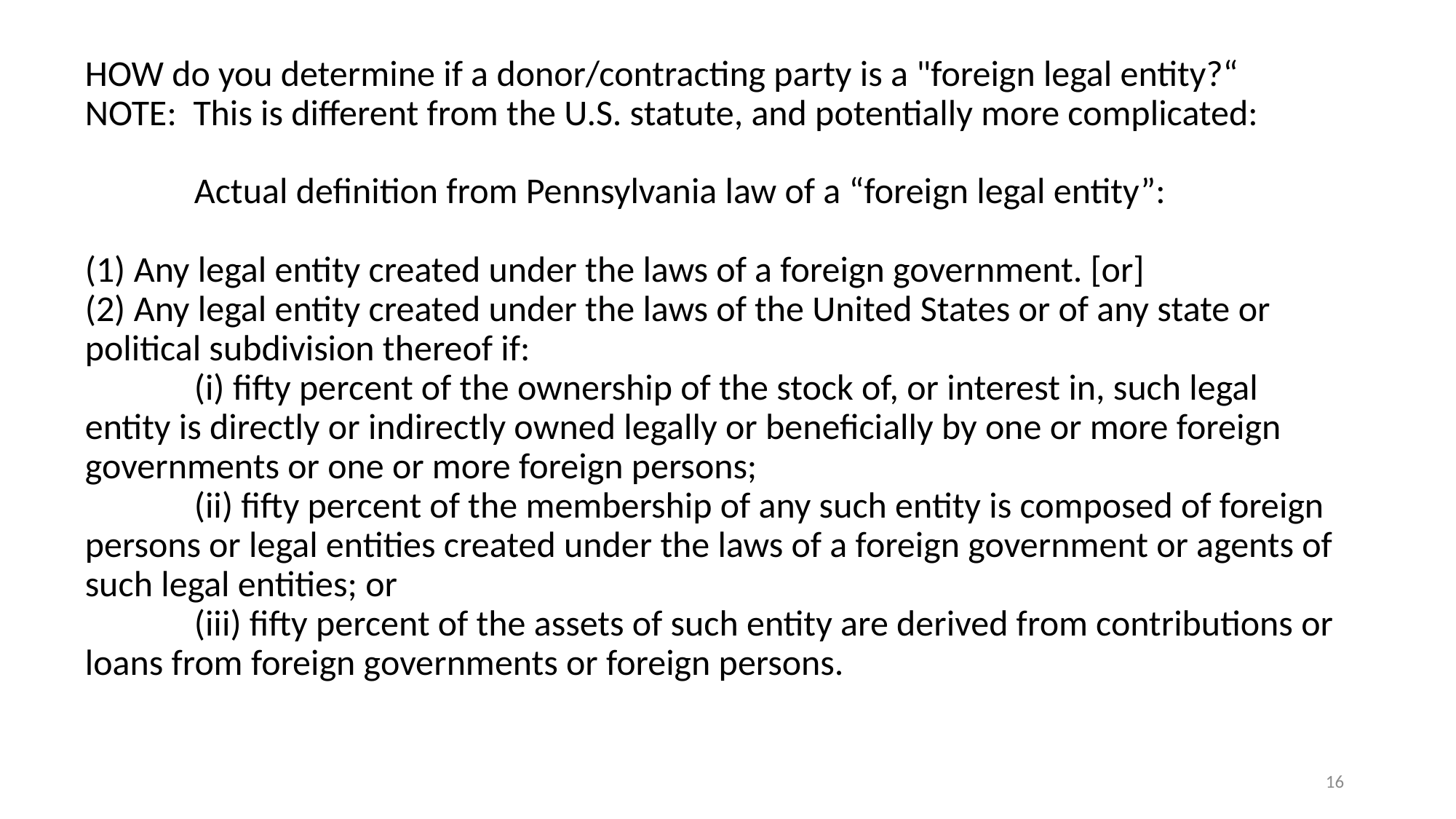

# HOW do you determine if a donor/contracting party is a "foreign legal entity?“ NOTE:  This is different from the U.S. statute, and potentially more complicated: Actual definition from Pennsylvania law of a “foreign legal entity”: (1) Any legal entity created under the laws of a foreign government. [or] (2) Any legal entity created under the laws of the United States or of any state or political subdivision thereof if: (i) fifty percent of the ownership of the stock of, or interest in, such legal entity is directly or indirectly owned legally or beneficially by one or more foreign governments or one or more foreign persons; (ii) fifty percent of the membership of any such entity is composed of foreign persons or legal entities created under the laws of a foreign government or agents of such legal entities; or (iii) fifty percent of the assets of such entity are derived from contributions or loans from foreign governments or foreign persons.
16